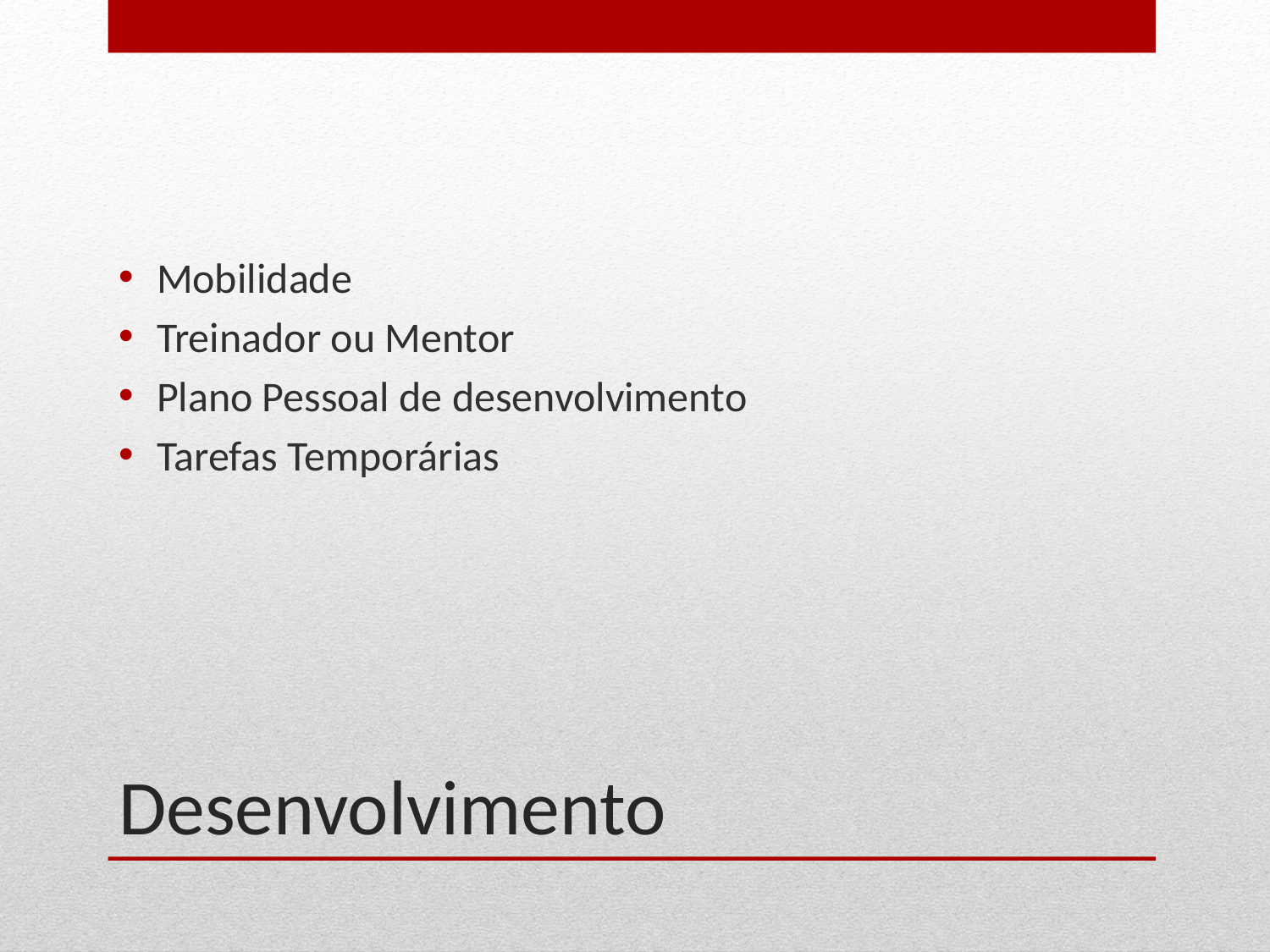

Mobilidade
Treinador ou Mentor
Plano Pessoal de desenvolvimento
Tarefas Temporárias

# Desenvolvimento